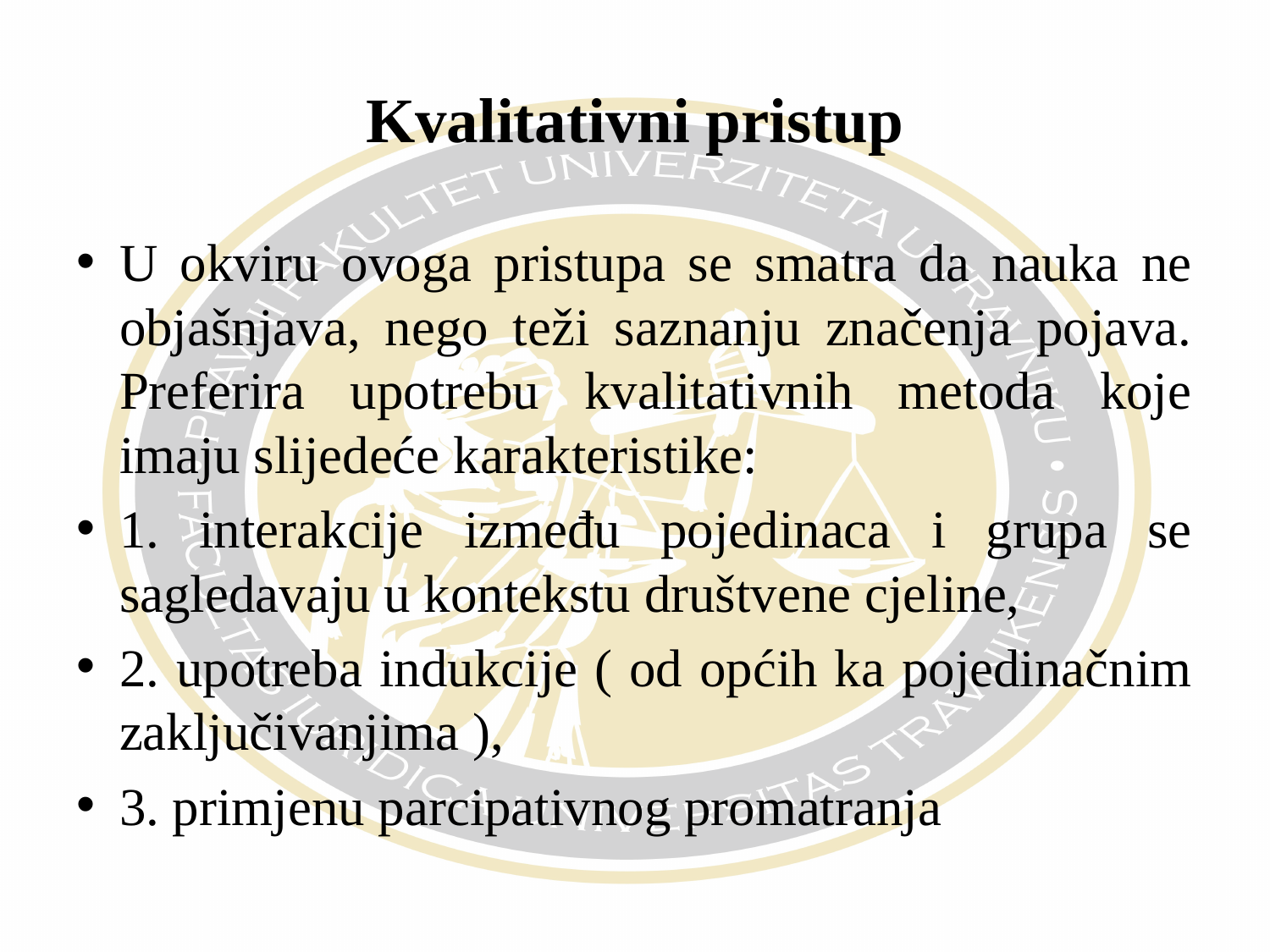

# Kvalitativni pristup
U okviru ovoga pristupa se smatra da nauka ne objašnjava, nego teži saznanju značenja pojava. Preferira upotrebu kvalitativnih metoda koje imaju slijedeće karakteristike:
1. interakcije između pojedinaca i grupa se sagledavaju u kontekstu društvene cjeline,
2. upotreba indukcije ( od općih ka pojedinačnim zaključivanjima ),
3. primjenu parcipativnog promatranja